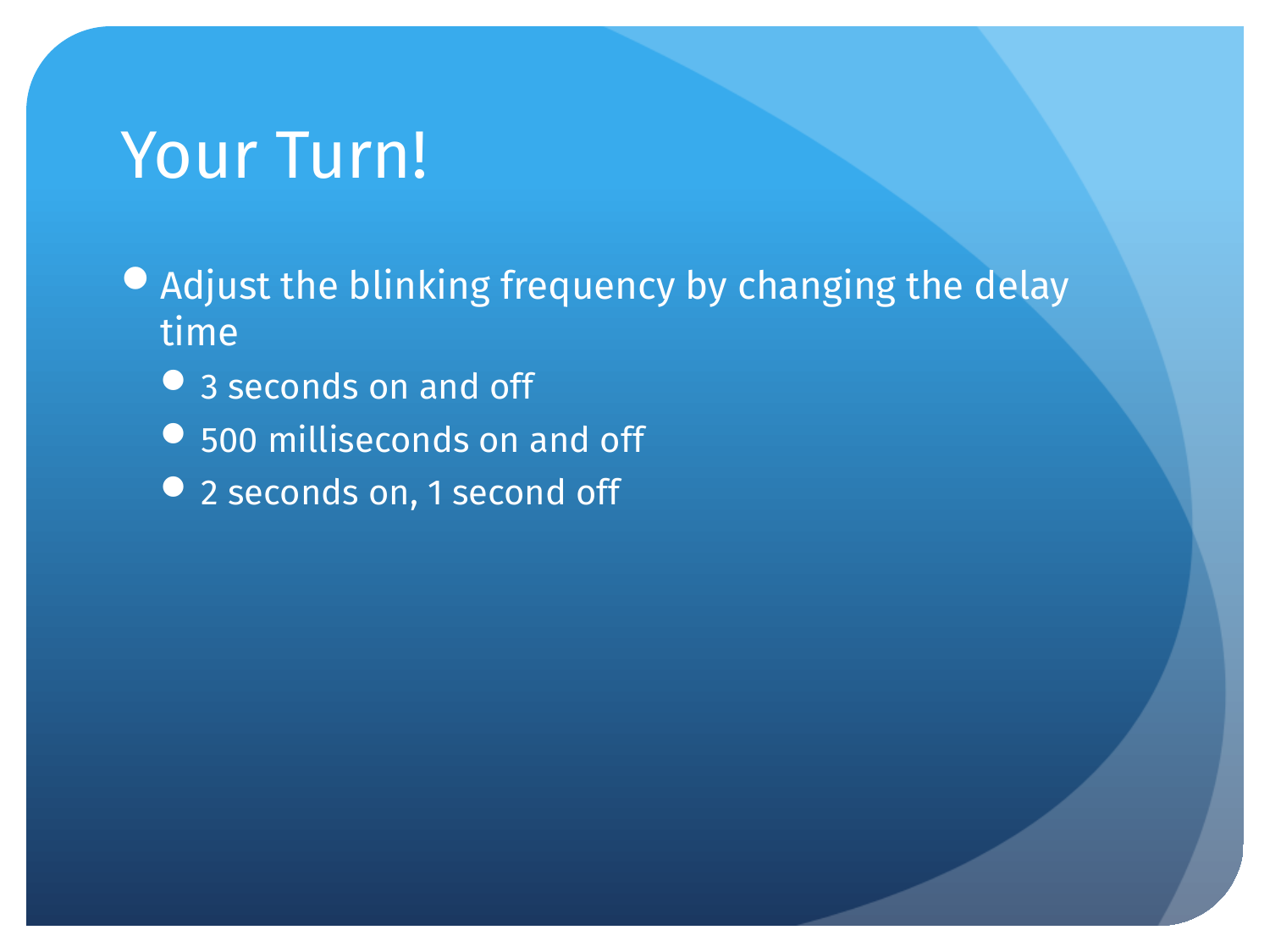

# Your Turn!
Adjust the blinking frequency by changing the delay time
3 seconds on and off
500 milliseconds on and off
2 seconds on, 1 second off